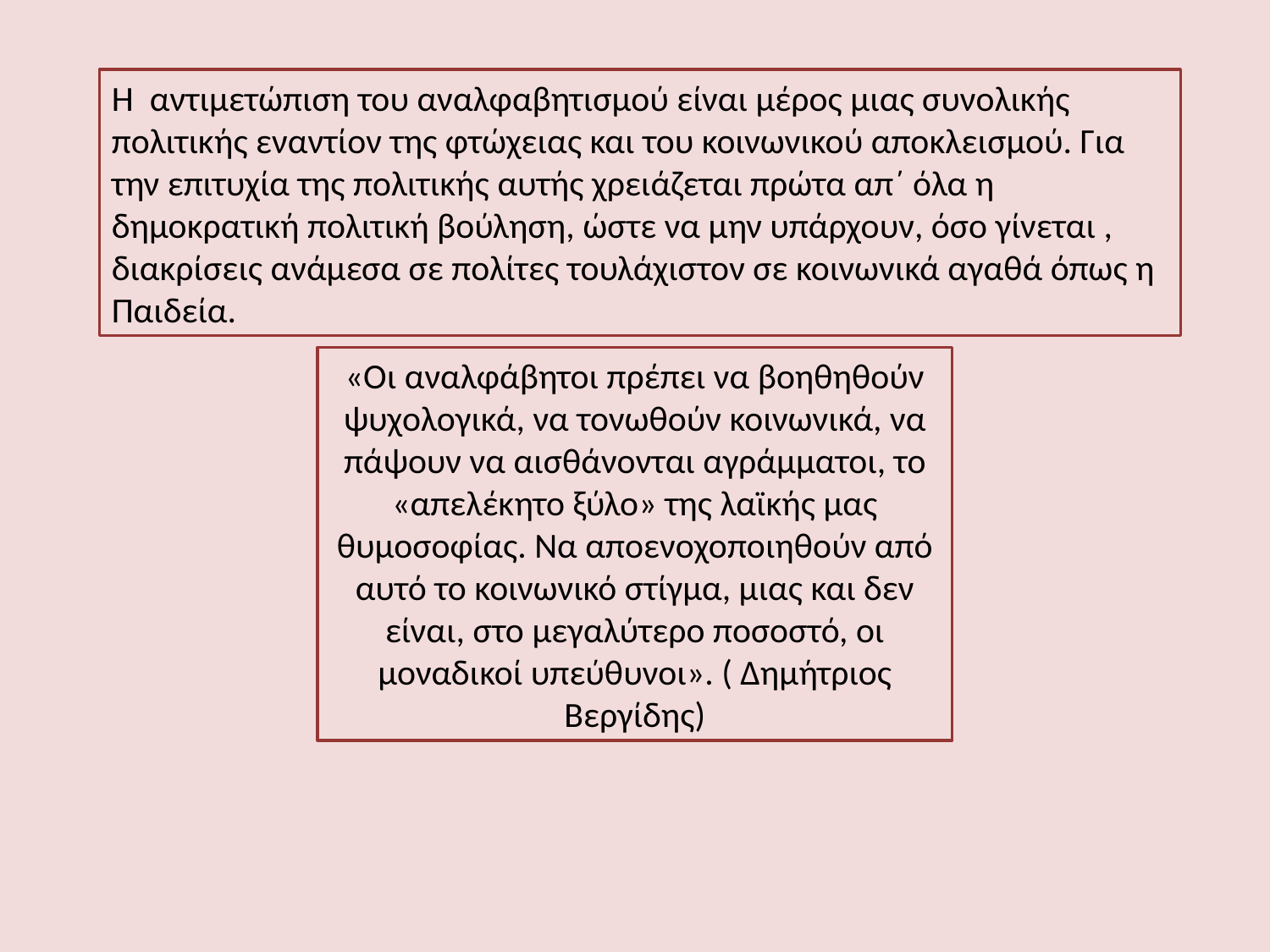

Η  αντιμετώπιση του αναλφαβητισμού είναι μέρος μιας συνολικής πολιτικής εναντίον της φτώχειας και του κοινωνικού αποκλεισμού. Για την επιτυχία της πολιτικής αυτής χρειάζεται πρώτα απ΄ όλα η δημοκρατική πολιτική βούληση, ώστε να μην υπάρχουν, όσο γίνεται , διακρίσεις ανάμεσα σε πολίτες τουλάχιστον σε κοινωνικά αγαθά όπως η Παιδεία.
«Οι αναλφάβητοι πρέπει να βοηθηθούν ψυχολογικά, να τονωθούν κοινωνικά, να πάψουν να αισθάνονται αγράμματοι, το «απελέκητο ξύλο» της λαϊκής μας θυμοσοφίας. Να αποενοχοποιηθούν από αυτό το κοινωνικό στίγμα, μιας και δεν είναι, στο μεγαλύτερο ποσοστό, οι μοναδικοί υπεύθυνοι». ( Δημήτριος Βεργίδης)